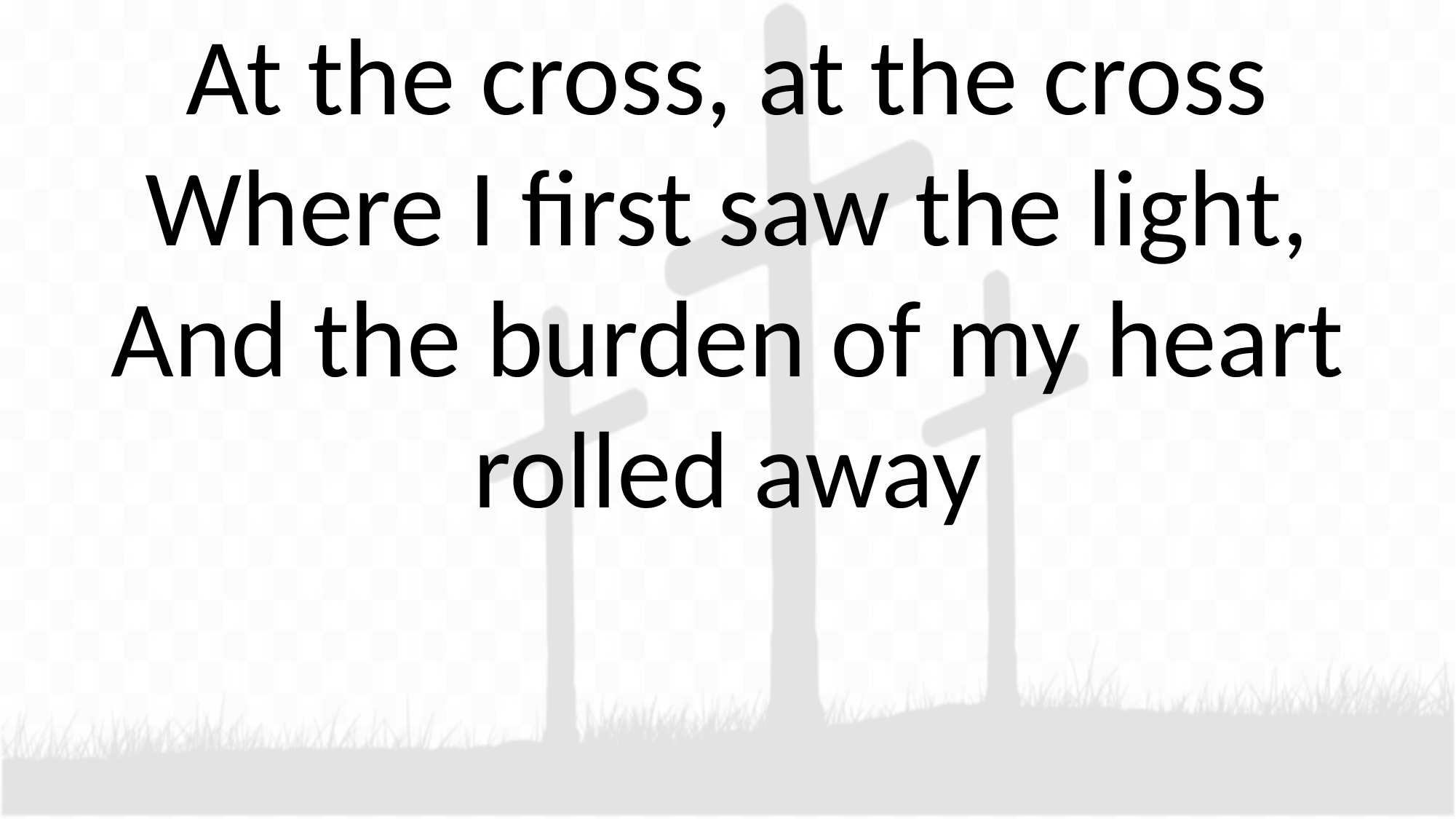

At the cross, at the cross
Where I first saw the light,
And the burden of my heart rolled away